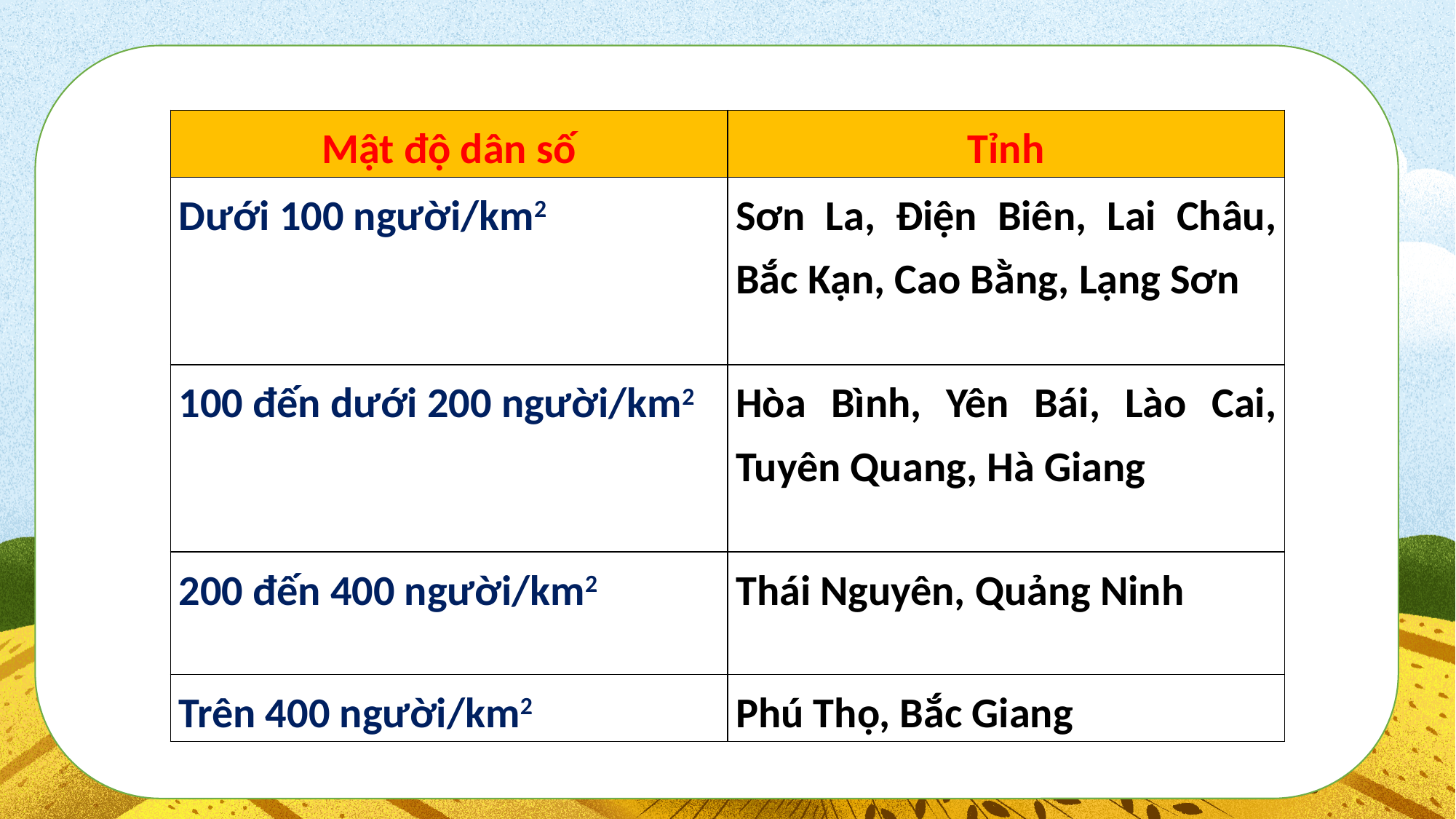

| Mật độ dân số | Tỉnh |
| --- | --- |
| Dưới 100 người/km2 | Sơn La, Điện Biên, Lai Châu, Bắc Kạn, Cao Bằng, Lạng Sơn |
| 100 đến dưới 200 người/km2 | Hòa Bình, Yên Bái, Lào Cai, Tuyên Quang, Hà Giang |
| 200 đến 400 người/km2 | Thái Nguyên, Quảng Ninh |
| Trên 400 người/km2 | Phú Thọ, Bắc Giang |